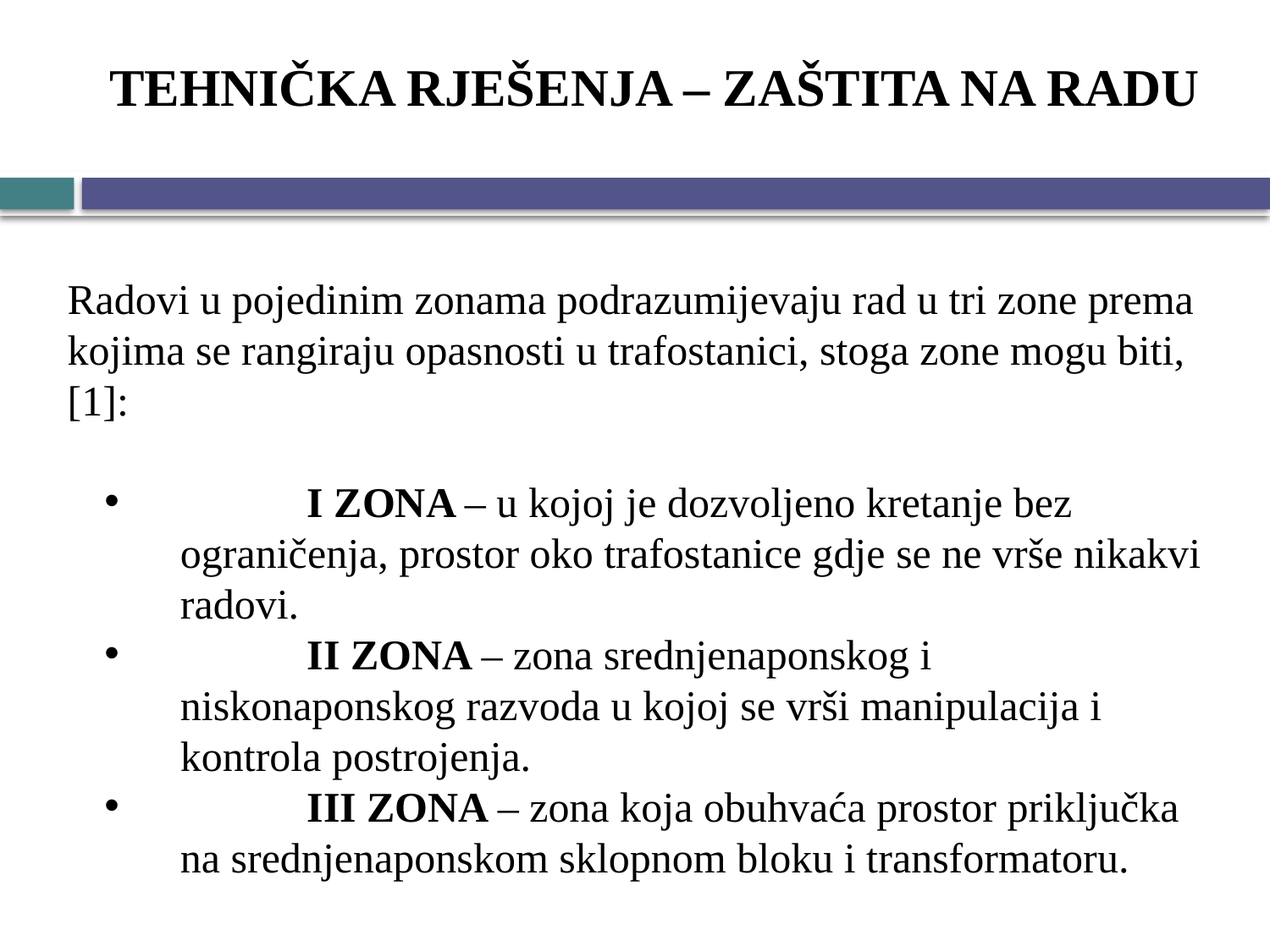

# TEHNIČKA RJEŠENJA – ZAŠTITA NA RADU
Radovi u pojedinim zonama podrazumijevaju rad u tri zone prema kojima se rangiraju opasnosti u trafostanici, stoga zone mogu biti, [1]:

 	I ZONA – u kojoj je dozvoljeno kretanje bez ograničenja, prostor oko trafostanice gdje se ne vrše nikakvi radovi.
 	II ZONA – zona srednjenaponskog i niskonaponskog razvoda u kojoj se vrši manipulacija i kontrola postrojenja.
 	III ZONA – zona koja obuhvaća prostor priključka na srednjenaponskom sklopnom bloku i transformatoru.